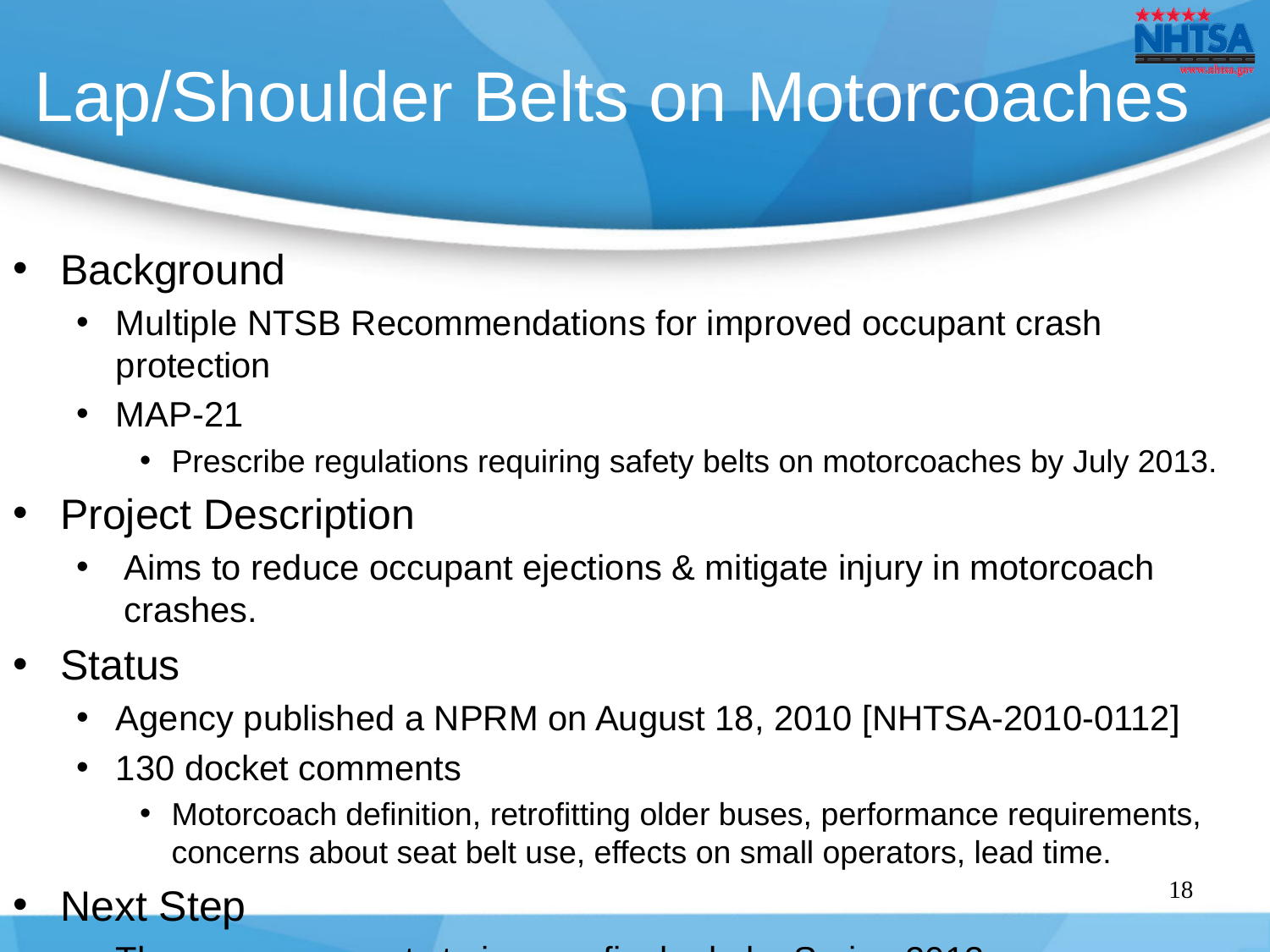

# Lap/Shoulder Belts on Motorcoaches
Background
Multiple NTSB Recommendations for improved occupant crash protection
MAP-21
Prescribe regulations requiring safety belts on motorcoaches by July 2013.
Project Description
Aims to reduce occupant ejections & mitigate injury in motorcoach crashes.
Status
Agency published a NPRM on August 18, 2010 [NHTSA-2010-0112]
130 docket comments
Motorcoach definition, retrofitting older buses, performance requirements, concerns about seat belt use, effects on small operators, lead time.
Next Step
The agency expects to issue a final rule by Spring 2013.
18